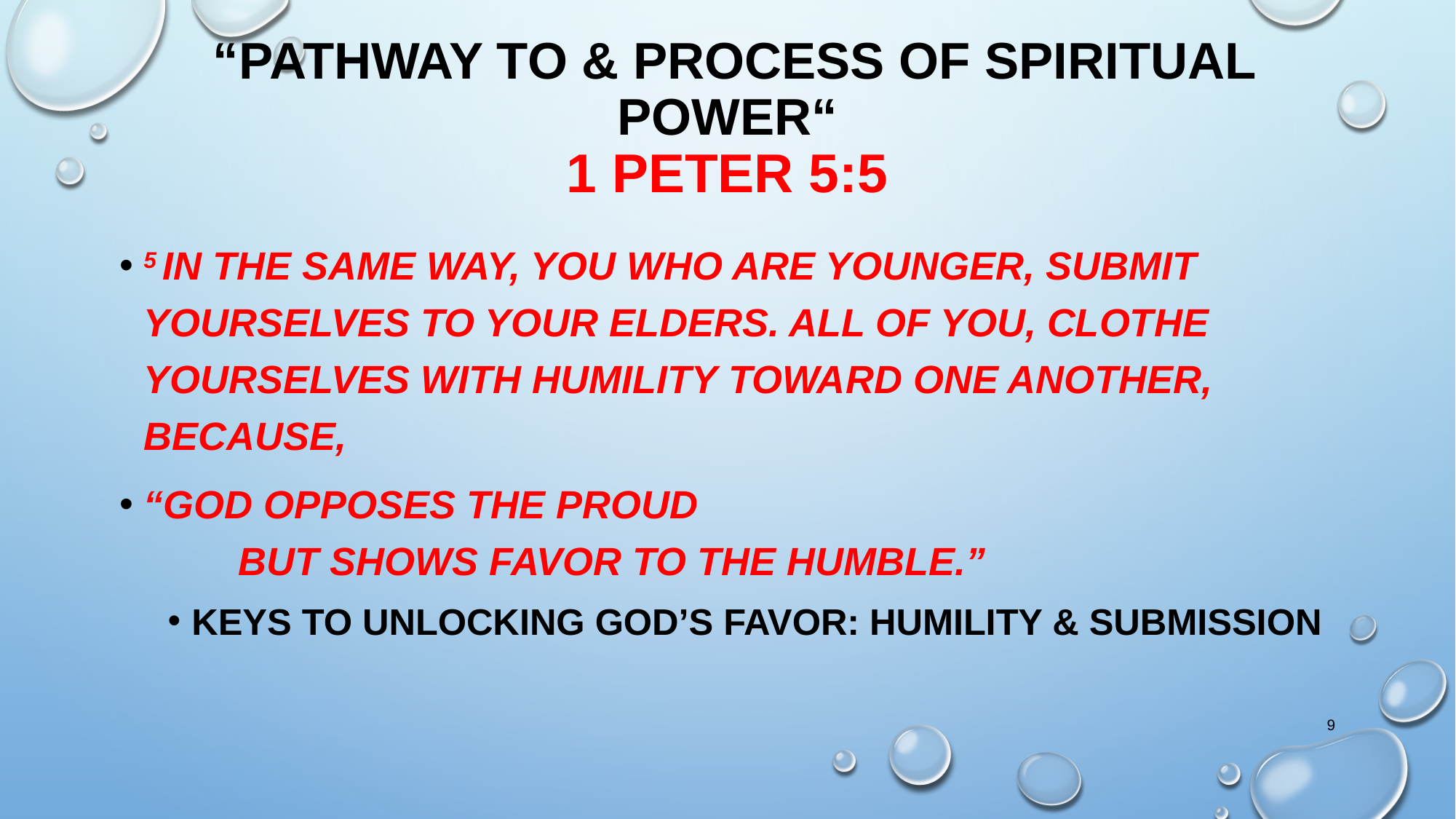

# “pathway to & process of spiritual power“ 1 peter 5:5
5 In the same way, you who are younger, submit yourselves to your elders. All of you, clothe yourselves with humility toward one another, because,
“God opposes the proud
    but shows favor to the humble.”
Keys to unlocking god’s favor: Humility & Submission

9